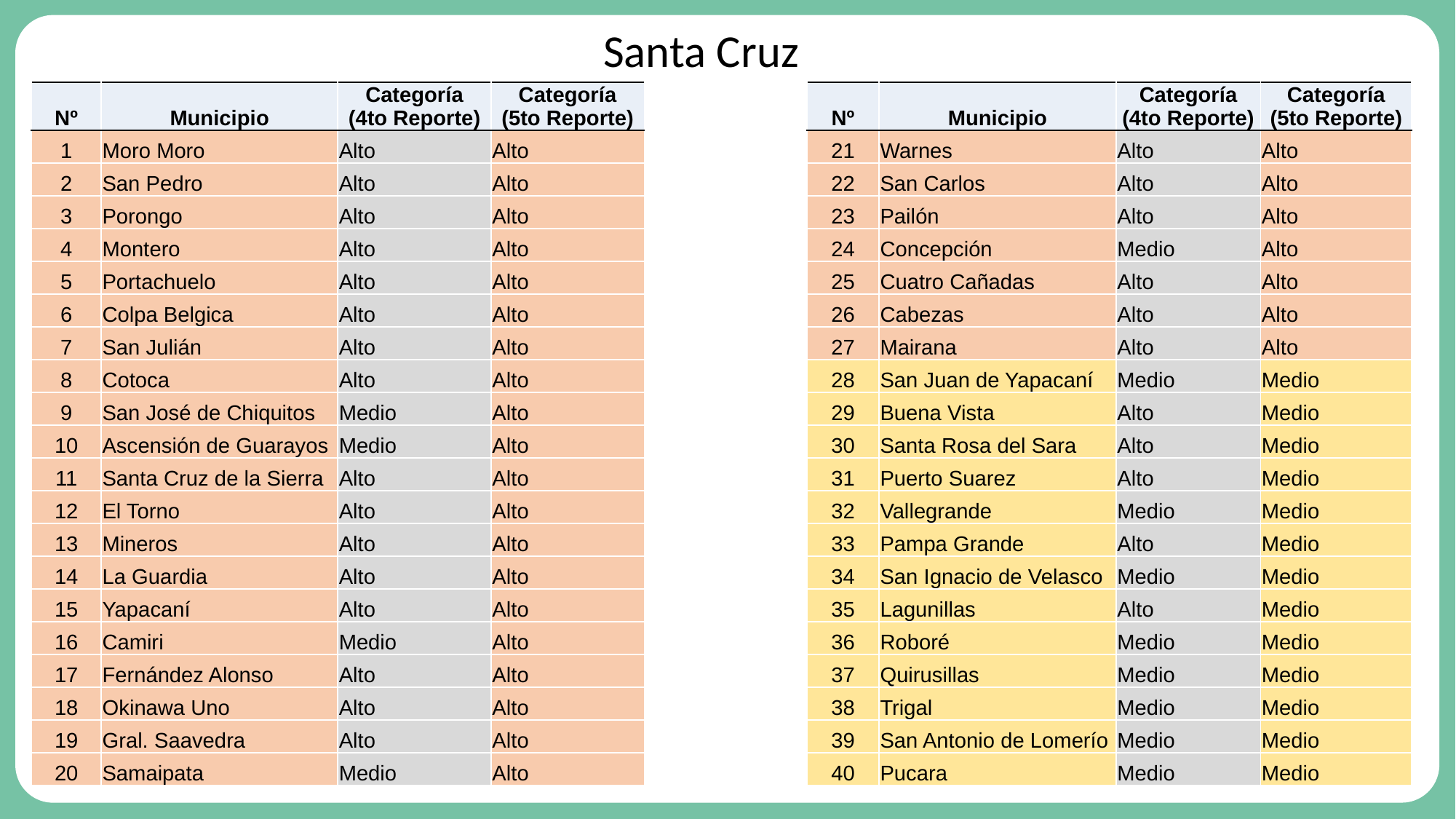

# Santa Cruz
| Nº | Municipio | Categoría (4to Reporte) | Categoría (5to Reporte) |
| --- | --- | --- | --- |
| 1 | Moro Moro | Alto | Alto |
| 2 | San Pedro | Alto | Alto |
| 3 | Porongo | Alto | Alto |
| 4 | Montero | Alto | Alto |
| 5 | Portachuelo | Alto | Alto |
| 6 | Colpa Belgica | Alto | Alto |
| 7 | San Julián | Alto | Alto |
| 8 | Cotoca | Alto | Alto |
| 9 | San José de Chiquitos | Medio | Alto |
| 10 | Ascensión de Guarayos | Medio | Alto |
| 11 | Santa Cruz de la Sierra | Alto | Alto |
| 12 | El Torno | Alto | Alto |
| 13 | Mineros | Alto | Alto |
| 14 | La Guardia | Alto | Alto |
| 15 | Yapacaní | Alto | Alto |
| 16 | Camiri | Medio | Alto |
| 17 | Fernández Alonso | Alto | Alto |
| 18 | Okinawa Uno | Alto | Alto |
| 19 | Gral. Saavedra | Alto | Alto |
| 20 | Samaipata | Medio | Alto |
| Nº | Municipio | Categoría (4to Reporte) | Categoría (5to Reporte) |
| --- | --- | --- | --- |
| 21 | Warnes | Alto | Alto |
| 22 | San Carlos | Alto | Alto |
| 23 | Pailón | Alto | Alto |
| 24 | Concepción | Medio | Alto |
| 25 | Cuatro Cañadas | Alto | Alto |
| 26 | Cabezas | Alto | Alto |
| 27 | Mairana | Alto | Alto |
| 28 | San Juan de Yapacaní | Medio | Medio |
| 29 | Buena Vista | Alto | Medio |
| 30 | Santa Rosa del Sara | Alto | Medio |
| 31 | Puerto Suarez | Alto | Medio |
| 32 | Vallegrande | Medio | Medio |
| 33 | Pampa Grande | Alto | Medio |
| 34 | San Ignacio de Velasco | Medio | Medio |
| 35 | Lagunillas | Alto | Medio |
| 36 | Roboré | Medio | Medio |
| 37 | Quirusillas | Medio | Medio |
| 38 | Trigal | Medio | Medio |
| 39 | San Antonio de Lomerío | Medio | Medio |
| 40 | Pucara | Medio | Medio |